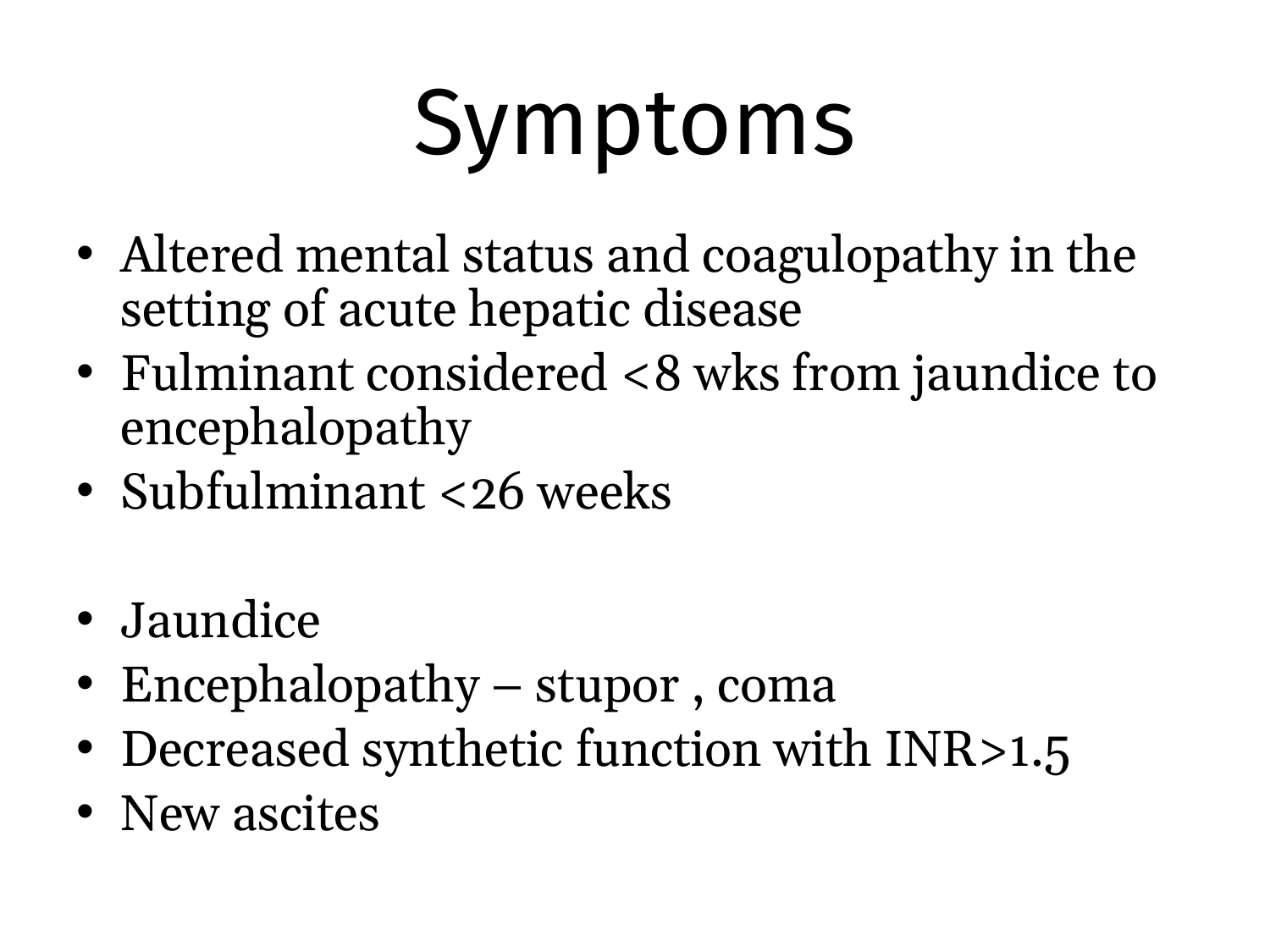

# Symptoms
Altered mental status and coagulopathy in the setting of acute hepatic disease
Fulminant considered <8 wks from jaundice to encephalopathy
Subfulminant <26 weeks

Jaundice
Encephalopathy – stupor , coma
Decreased synthetic function with INR>1.5
New ascites